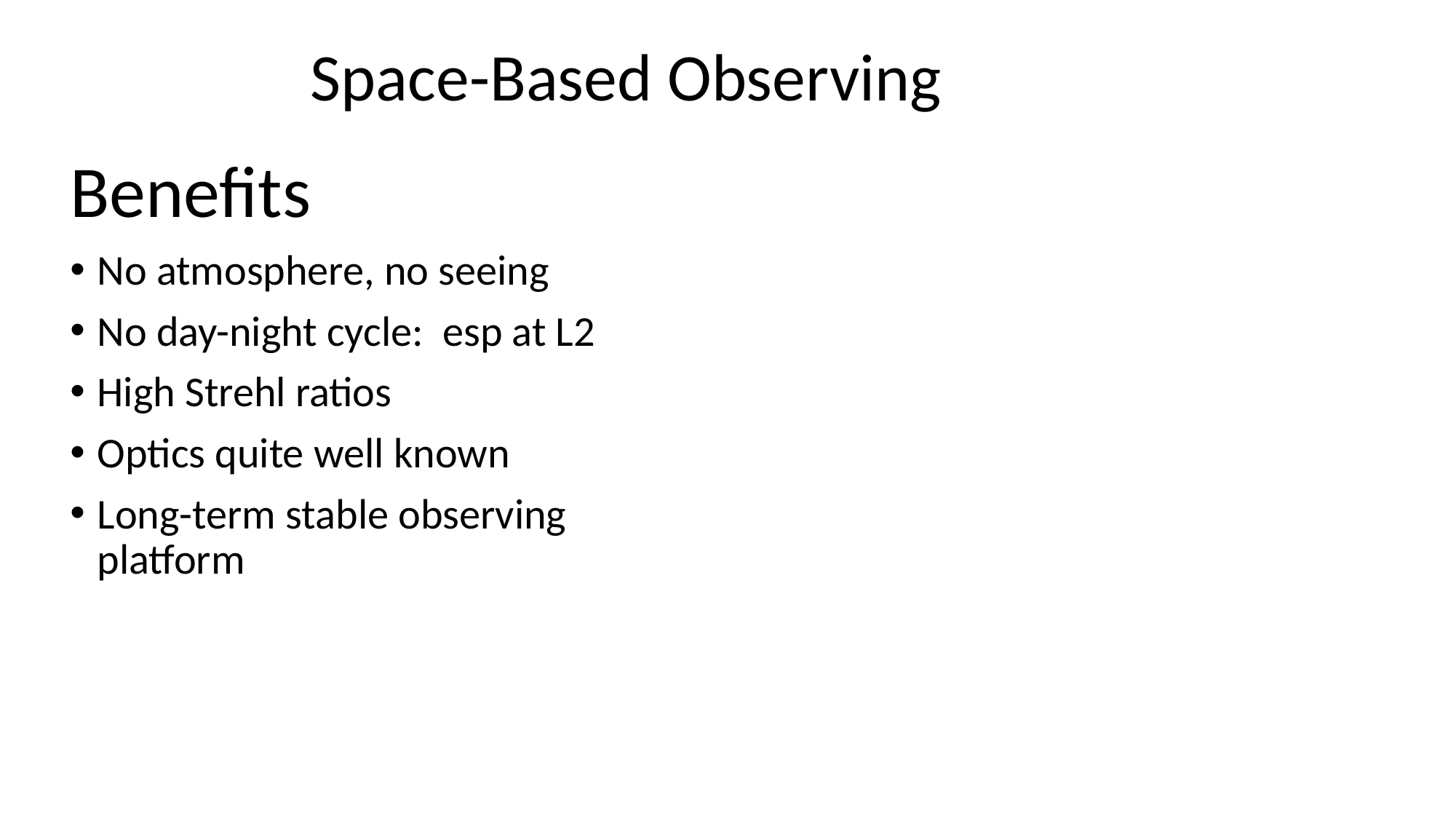

# Space-Based Observing
Benefits
No atmosphere, no seeing
No day-night cycle:  esp at L2
High Strehl ratios
Optics quite well known
Long-term stable observing platform